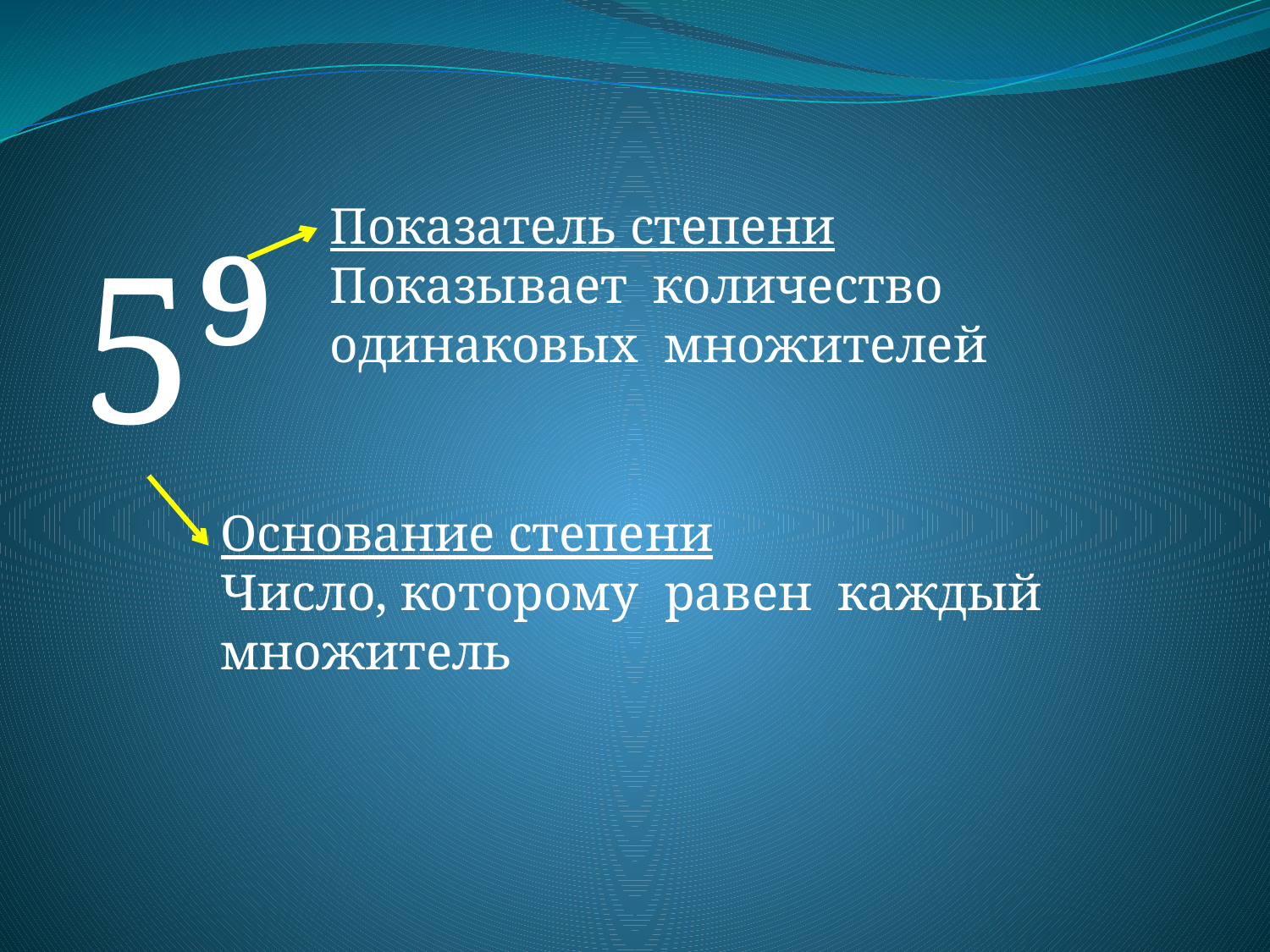

5⁹
Показатель степени
Показывает  количество  одинаковых  множителей

Основание степени
Число, которому  равен  каждый множитель